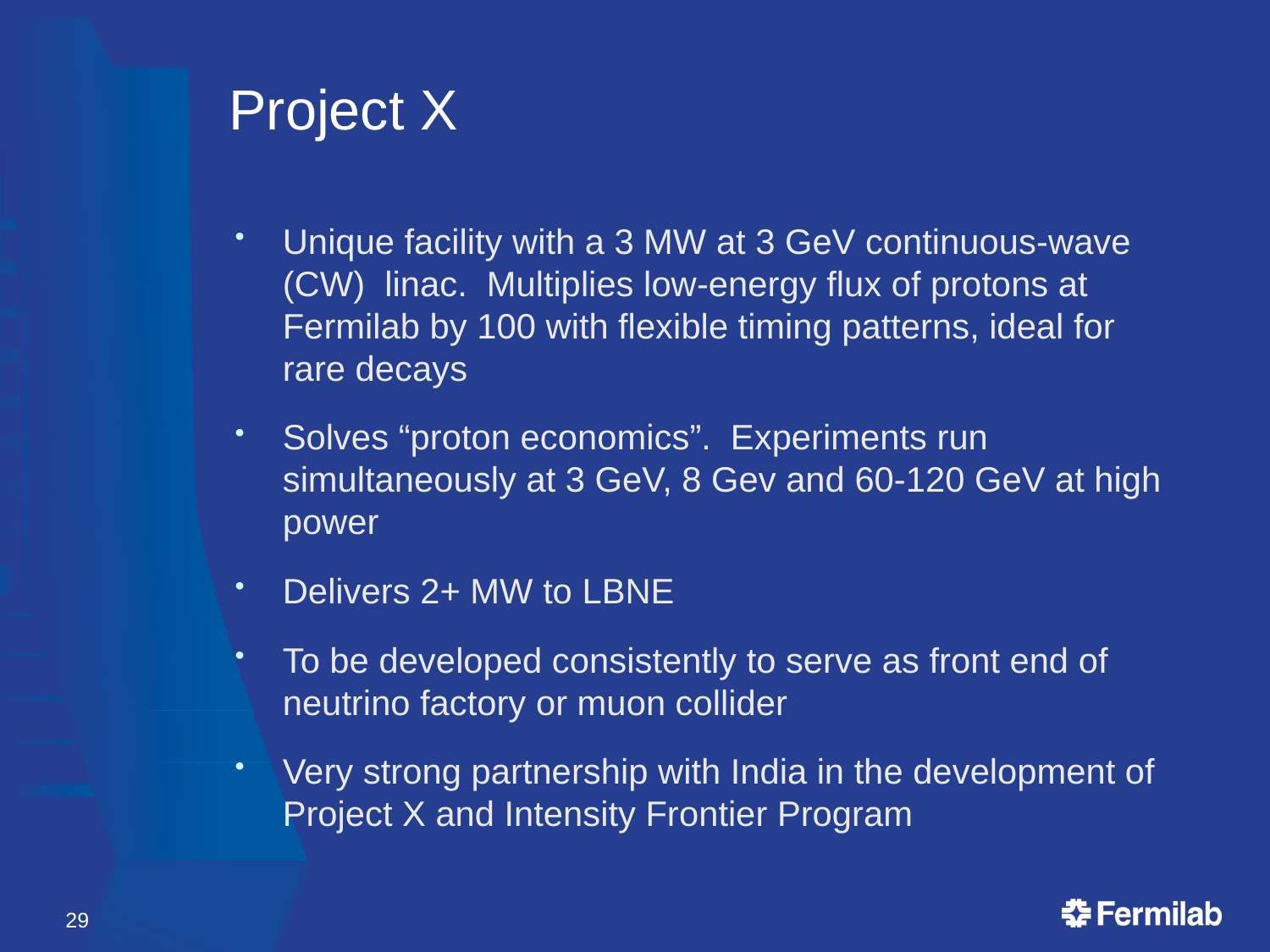

# Project X
Unique facility with a 3 MW at 3 GeV continuous-wave (CW)  linac.  Multiplies low-energy flux of protons at Fermilab by 100 with flexible timing patterns, ideal for rare decays

Solves “proton economics”.  Experiments run simultaneously at 3 GeV, 8 Gev and 60-120 GeV at high power

Delivers 2+ MW to LBNE

To be developed consistently to serve as front end of neutrino factory or muon collider

Very strong partnership with India in the development of Project X and Intensity Frontier Program

29